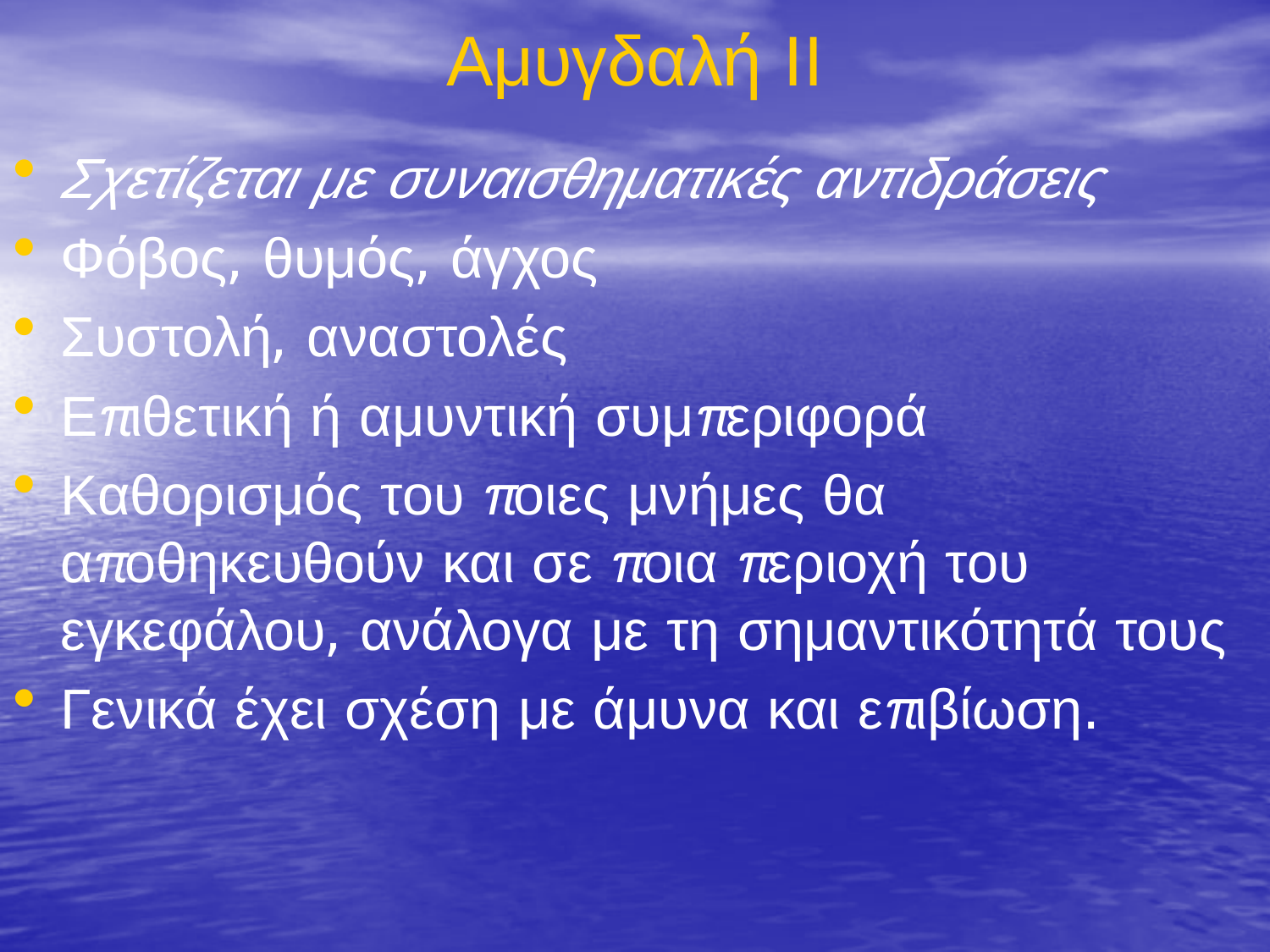

# Αμυγδαλή ΙΙ
Σχετίζεται με συναισθηματικές αντιδράσεις
Φόβος, θυμός, άγχος
Συστολή, αναστολές
Επιθετική ή αμυντική συμπεριφορά
Καθορισμός του ποιες μνήμες θα αποθηκευθούν και σε ποια περιοχή του εγκεφάλου, ανάλογα με τη σημαντικότητά τους
Γενικά έχει σχέση με άμυνα και επιβίωση.